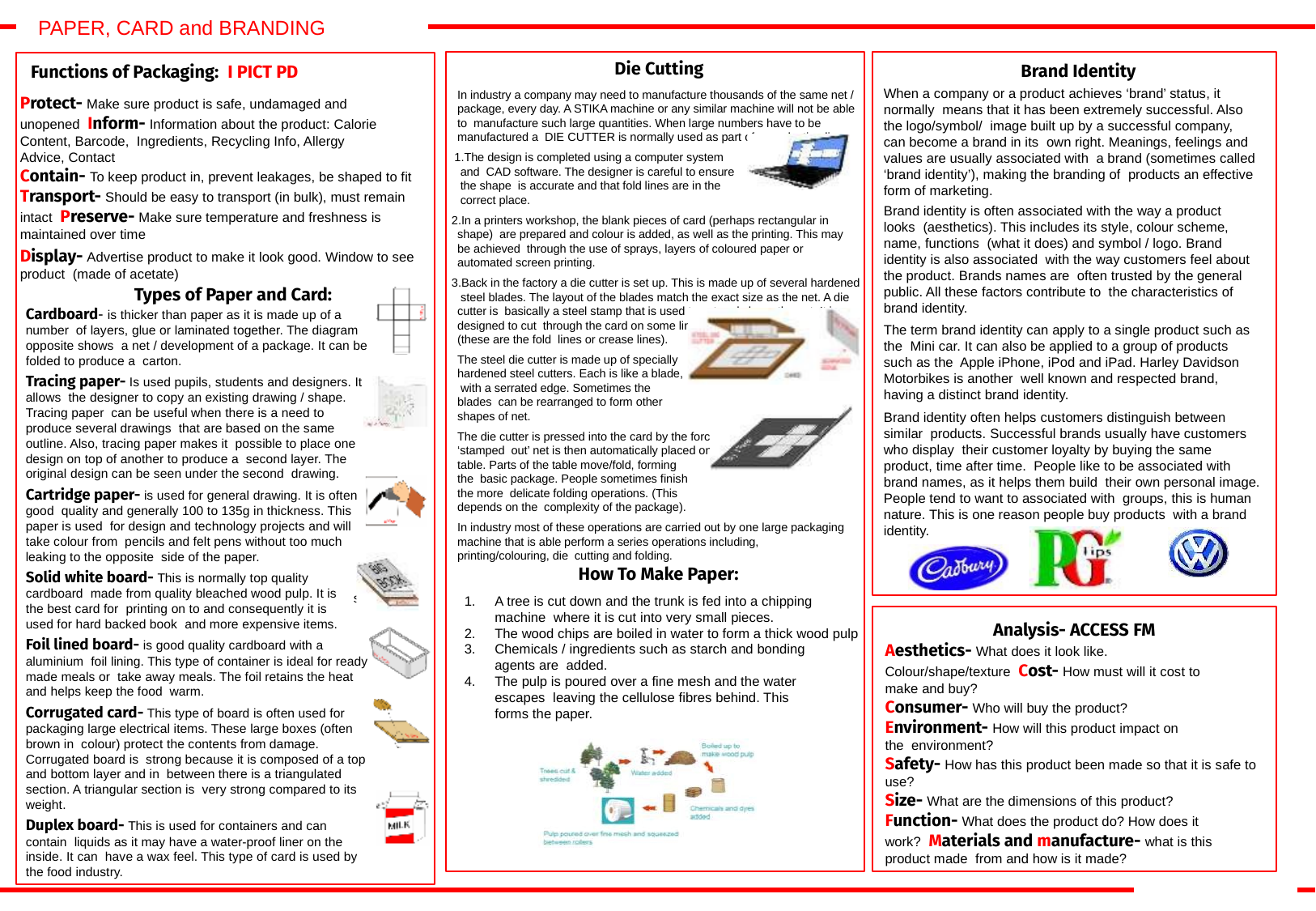

# PAPER, CARD and BRANDING

Die Cutting
In industry a company may need to manufacture thousands of the same net /  package, every day. A STIKA machine or any similar machine will not be able to  manufacture such large quantities. When large numbers have to be manufactured a  DIE CUTTER is normally used as part of a production line.
The design is completed using a computer system and  CAD software. The designer is careful to ensure the shape  is accurate and that fold lines are in the correct place.
In a printers workshop, the blank pieces of card (perhaps rectangular in shape)  are prepared and colour is added, as well as the printing. This may be achieved  through the use of sprays, layers of coloured paper or automated screen printing.
Back in the factory a die cutter is set up. This is made up of several hardened  steel blades. The layout of the blades match the exact size as the net. A die cutter is  basically a steel stamp that is used to cut and shape the net. It is designed to cut  through the card on some lines whilst slightly cutting others (these are the fold  lines or crease lines).
The steel die cutter is made up of specially  hardened steel cutters. Each is like a blade,  with a serrated edge. Sometimes the blades  can be rearranged to form other shapes of net.
The die cutter is pressed into the card by the force of the machine. The ‘stamped  out’ net is then automatically placed on a folding
table. Parts of the table move/fold, forming the  basic package. People sometimes finish the more  delicate folding operations. (This depends on the  complexity of the package).
In industry most of these operations are carried out by one large packaging  machine that is able perform a series operations including, printing/colouring, die  cutting and folding.
How To Make Paper:
A tree is cut down and the trunk is fed into a chipping machine  where it is cut into very small pieces.
The wood chips are boiled in water to form a thick wood pulp
Chemicals / ingredients such as starch and bonding agents are  added.
The pulp is poured over a fine mesh and the water escapes  leaving the cellulose fibres behind. This forms the paper.
Brand Identity
When a company or a product achieves ‘brand’ status, it normally  means that it has been extremely successful. Also the logo/symbol/  image built up by a successful company, can become a brand in its  own right. Meanings, feelings and values are usually associated with  a brand (sometimes called ‘brand identity’), making the branding of  products an effective form of marketing.
Brand identity is often associated with the way a product looks  (aesthetics). This includes its style, colour scheme, name, functions  (what it does) and symbol / logo. Brand identity is also associated  with the way customers feel about the product. Brands names are  often trusted by the general public. All these factors contribute to  the characteristics of brand identity.
The term brand identity can apply to a single product such as the  Mini car. It can also be applied to a group of products such as the  Apple iPhone, iPod and iPad. Harley Davidson Motorbikes is another  well known and respected brand, having a distinct brand identity.
Brand identity often helps customers distinguish between similar  products. Successful brands usually have customers who display  their customer loyalty by buying the same product, time after time.  People like to be associated with brand names, as it helps them build  their own personal image. People tend to want to associated with  groups, this is human nature. This is one reason people buy products  with a brand identity.

Functions of Packaging:  I PICT PD
Protect- Make sure product is safe, undamaged and unopened  Inform- Information about the product: Calorie Content, Barcode,  Ingredients, Recycling Info, Allergy Advice, Contact
Contain- To keep product in, prevent leakages, be shaped to fit  Transport- Should be easy to transport (in bulk), must remain intact  Preserve- Make sure temperature and freshness is maintained over time
Display- Advertise product to make it look good. Window to see product  (made of acetate)
Types of Paper and Card:  Cardboard- is thicker than paper as it is made up of a number  of layers, glue or laminated together. The diagram opposite shows  a net / development of a package. It can be folded to produce a  carton.
Tracing paper- Is used pupils, students and designers. It allows  the designer to copy an existing drawing / shape. Tracing paper  can be useful when there is a need to produce several drawings  that are based on the same outline. Also, tracing paper makes it  possible to place one design on top of another to produce a  second layer. The original design can be seen under the second  drawing.
Cartridge paper- is used for general drawing. It is often good  quality and generally 100 to 135g in thickness. This paper is used  for design and technology projects and will take colour from  pencils and felt pens without too much leaking to the opposite  side of the paper.
Solid white board- This is normally top quality cardboard  made from quality bleached wood pulp. It is the best card for  printing on to and consequently it is used for hard backed book  and more expensive items.
Foil lined board- is good quality cardboard with a aluminium  foil lining. This type of container is ideal for ready made meals or  take away meals. The foil retains the heat and helps keep the food  warm.
Corrugated card- This type of board is often used for  packaging large electrical items. These large boxes (often brown in  colour) protect the contents from damage. Corrugated board is  strong because it is composed of a top and bottom layer and in  between there is a triangulated section. A triangular section is  very strong compared to its weight.
Duplex board- This is used for containers and can contain  liquids as it may have a water-proof liner on the inside. It can  have a wax feel. This type of card is used by the food industry.

s
Analysis- ACCESS FM  Aesthetics- What does it look like. Colour/shape/texture  Cost- How must will it cost to make and buy?
Consumer- Who will buy the product?  Environment- How will this product impact on the  environment?
Safety- How has this product been made so that it is safe to use?
Size- What are the dimensions of this product?
Function- What does the product do? How does it work?  Materials and manufacture- what is this product made  from and how is it made?